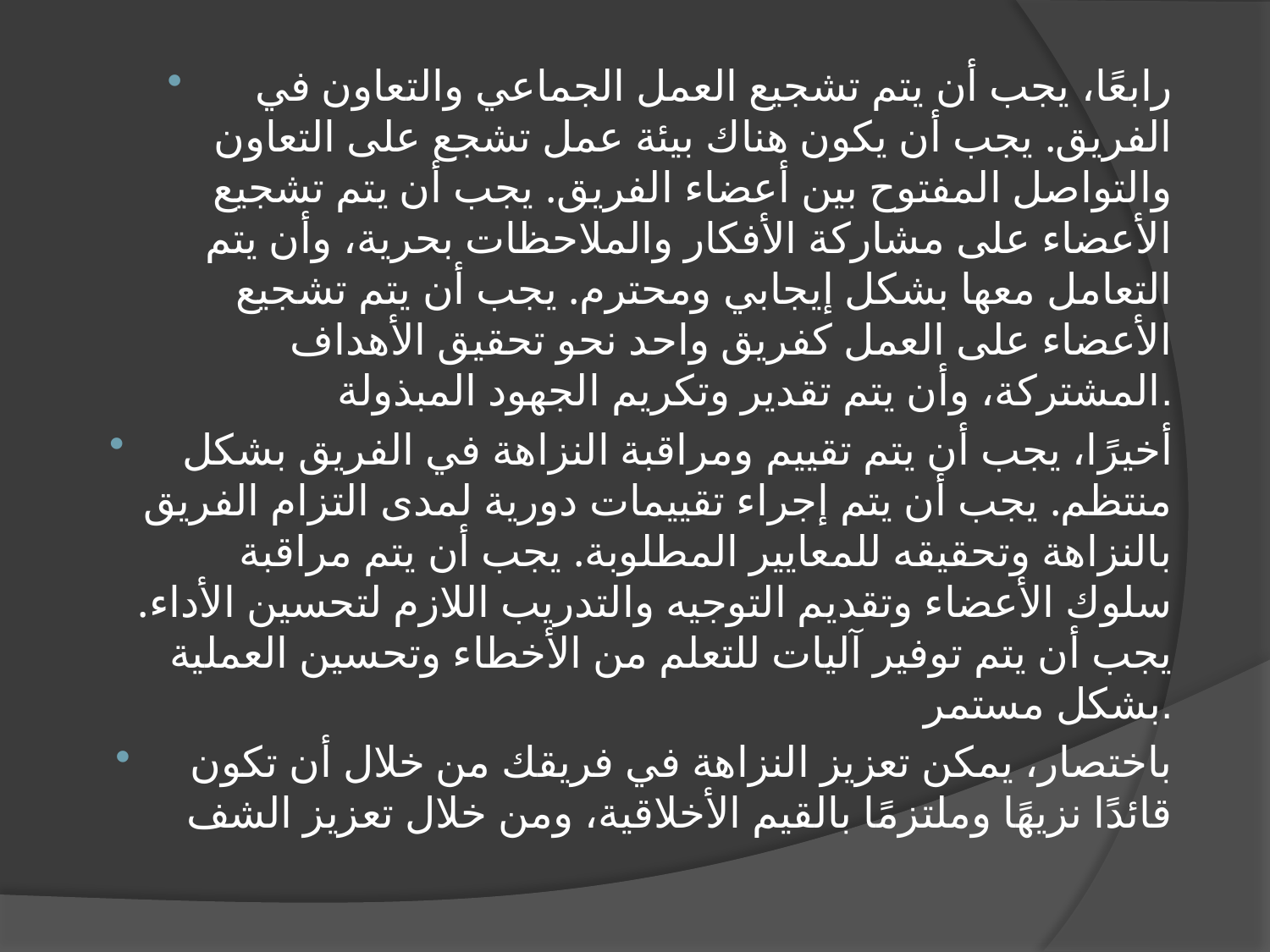

رابعًا، يجب أن يتم تشجيع العمل الجماعي والتعاون في الفريق. يجب أن يكون هناك بيئة عمل تشجع على التعاون والتواصل المفتوح بين أعضاء الفريق. يجب أن يتم تشجيع الأعضاء على مشاركة الأفكار والملاحظات بحرية، وأن يتم التعامل معها بشكل إيجابي ومحترم. يجب أن يتم تشجيع الأعضاء على العمل كفريق واحد نحو تحقيق الأهداف المشتركة، وأن يتم تقدير وتكريم الجهود المبذولة.
أخيرًا، يجب أن يتم تقييم ومراقبة النزاهة في الفريق بشكل منتظم. يجب أن يتم إجراء تقييمات دورية لمدى التزام الفريق بالنزاهة وتحقيقه للمعايير المطلوبة. يجب أن يتم مراقبة سلوك الأعضاء وتقديم التوجيه والتدريب اللازم لتحسين الأداء. يجب أن يتم توفير آليات للتعلم من الأخطاء وتحسين العملية بشكل مستمر.
باختصار، يمكن تعزيز النزاهة في فريقك من خلال أن تكون قائدًا نزيهًا وملتزمًا بالقيم الأخلاقية، ومن خلال تعزيز الشف